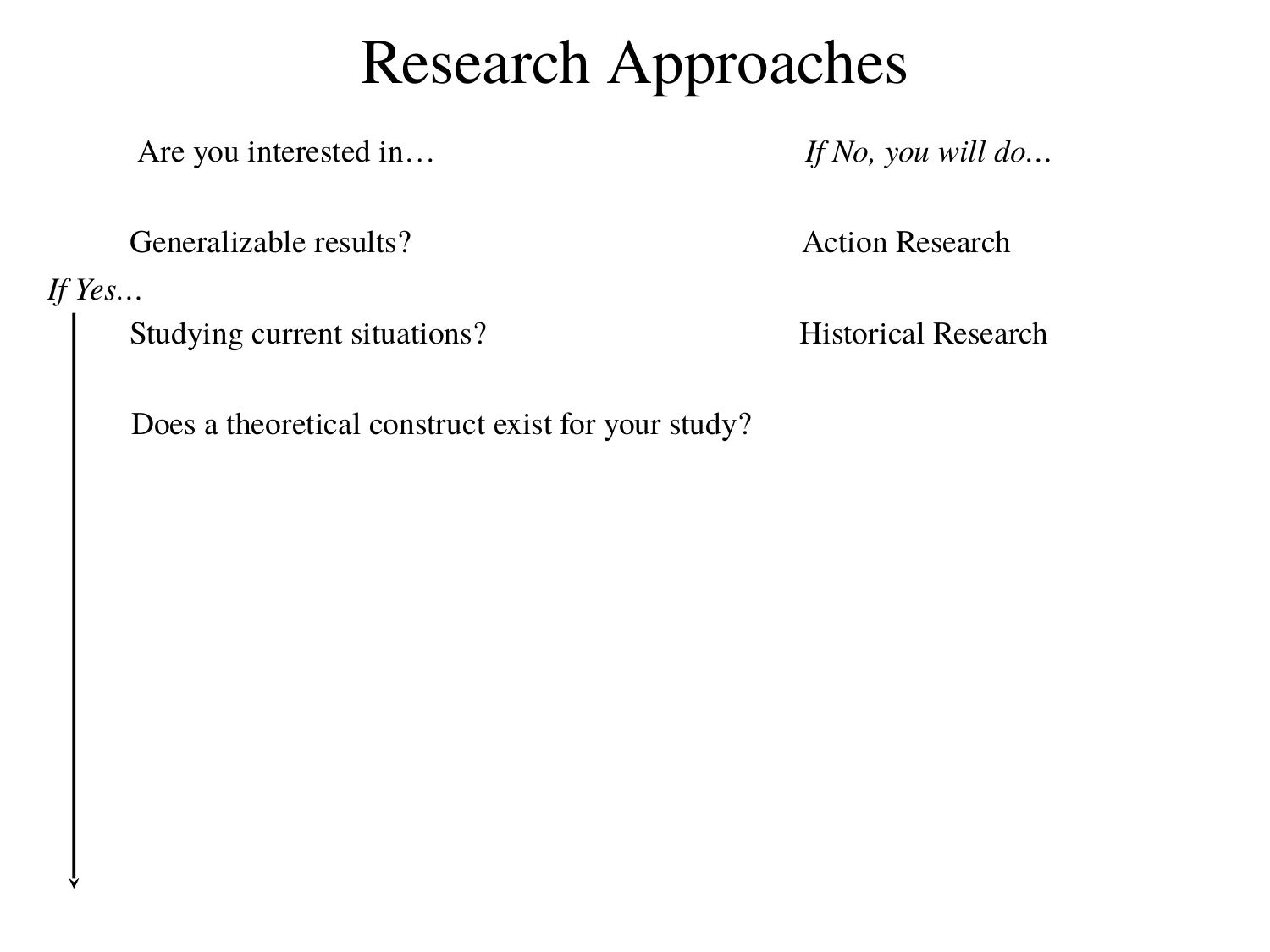

# Research Approaches
Are you interested in…
If No, you will do…
Action Research
Generalizable results?
If Yes…
Studying current situations?
Historical Research

Does a theoretical construct exist for your study?